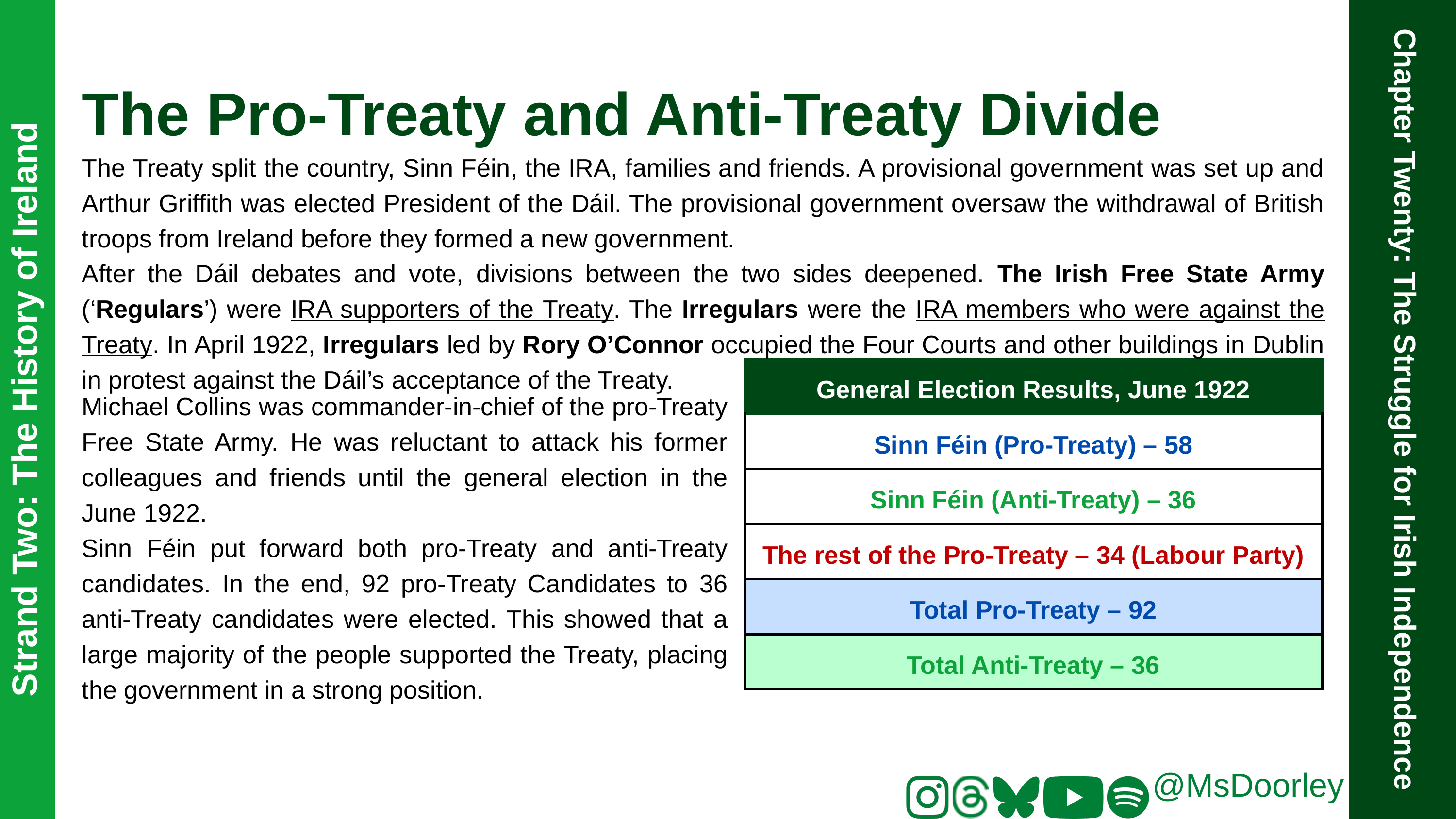

The Pro-Treaty and Anti-Treaty Divide
The Treaty split the country, Sinn Féin, the IRA, families and friends. A provisional government was set up and Arthur Griffith was elected President of the Dáil. The provisional government oversaw the withdrawal of British troops from Ireland before they formed a new government.
After the Dáil debates and vote, divisions between the two sides deepened. The Irish Free State Army (‘Regulars’) were IRA supporters of the Treaty. The Irregulars were the IRA members who were against the Treaty. In April 1922, Irregulars led by Rory O’Connor occupied the Four Courts and other buildings in Dublin in protest against the Dáil’s acceptance of the Treaty.
| General Election Results, June 1922 |
| --- |
| Sinn Féin (Pro-Treaty) – 58 |
| Sinn Féin (Anti-Treaty) – 36 |
| The rest of the Pro-Treaty – 34 (Labour Party) |
| Total Pro-Treaty – 92 |
| Total Anti-Treaty – 36 |
Strand Two: The History of Ireland
Michael Collins was commander-in-chief of the pro-Treaty Free State Army. He was reluctant to attack his former colleagues and friends until the general election in the June 1922.
Sinn Féin put forward both pro-Treaty and anti-Treaty candidates. In the end, 92 pro-Treaty Candidates to 36 anti-Treaty candidates were elected. This showed that a large majority of the people supported the Treaty, placing the government in a strong position.
Chapter Twenty: The Struggle for Irish Independence

@MsDoorley